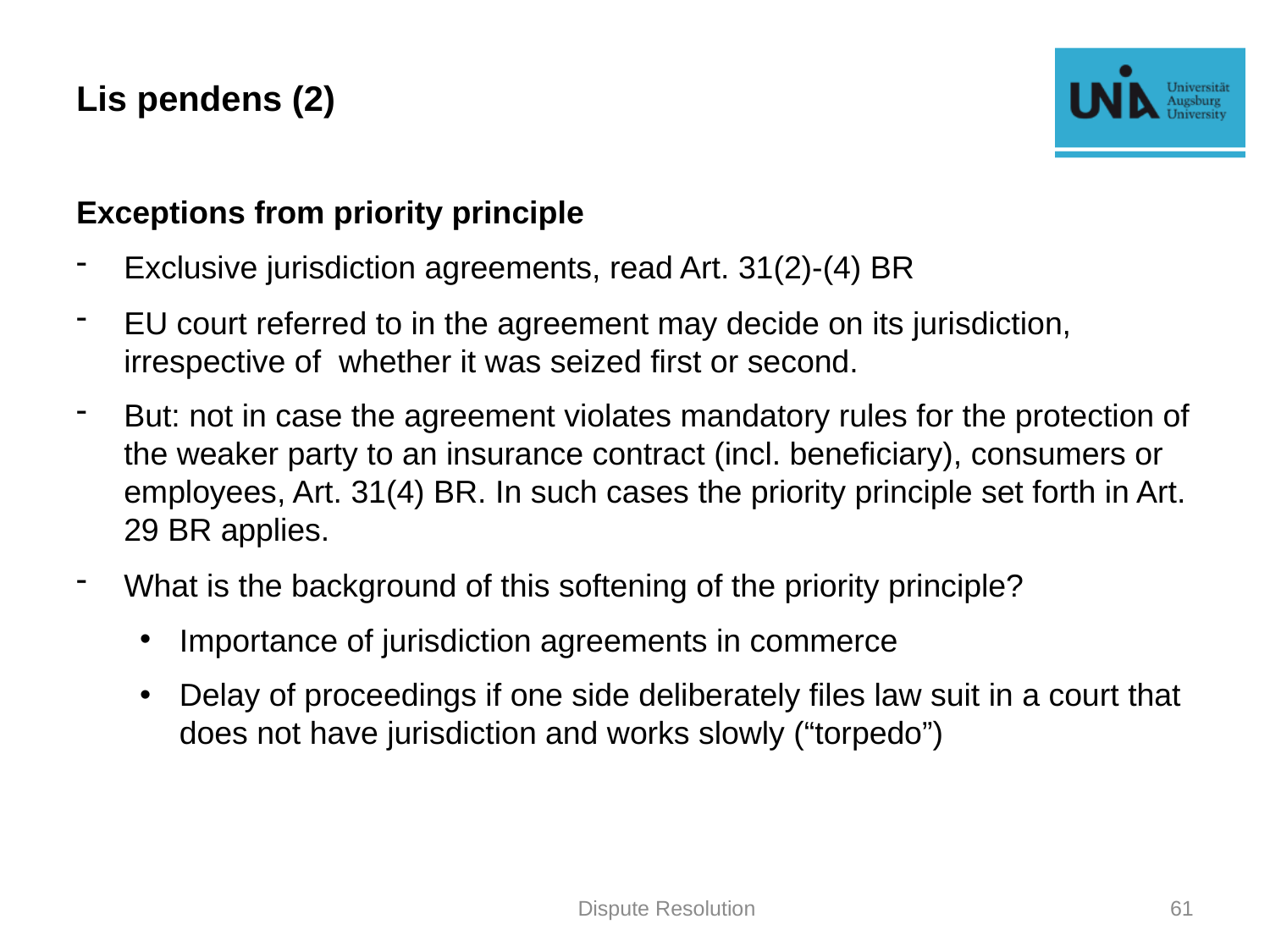

# Lis pendens (2)
Exceptions from priority principle
Exclusive jurisdiction agreements, read Art. 31(2)-(4) BR
EU court referred to in the agreement may decide on its jurisdiction, irrespective of  whether it was seized first or second.
But: not in case the agreement violates mandatory rules for the protection of the weaker party to an insurance contract (incl. beneficiary), consumers or employees, Art. 31(4) BR. In such cases the priority principle set forth in Art. 29 BR applies.
What is the background of this softening of the priority principle?
Importance of jurisdiction agreements in commerce
Delay of proceedings if one side deliberately files law suit in a court that does not have jurisdiction and works slowly (“torpedo”)
Dispute Resolution
61